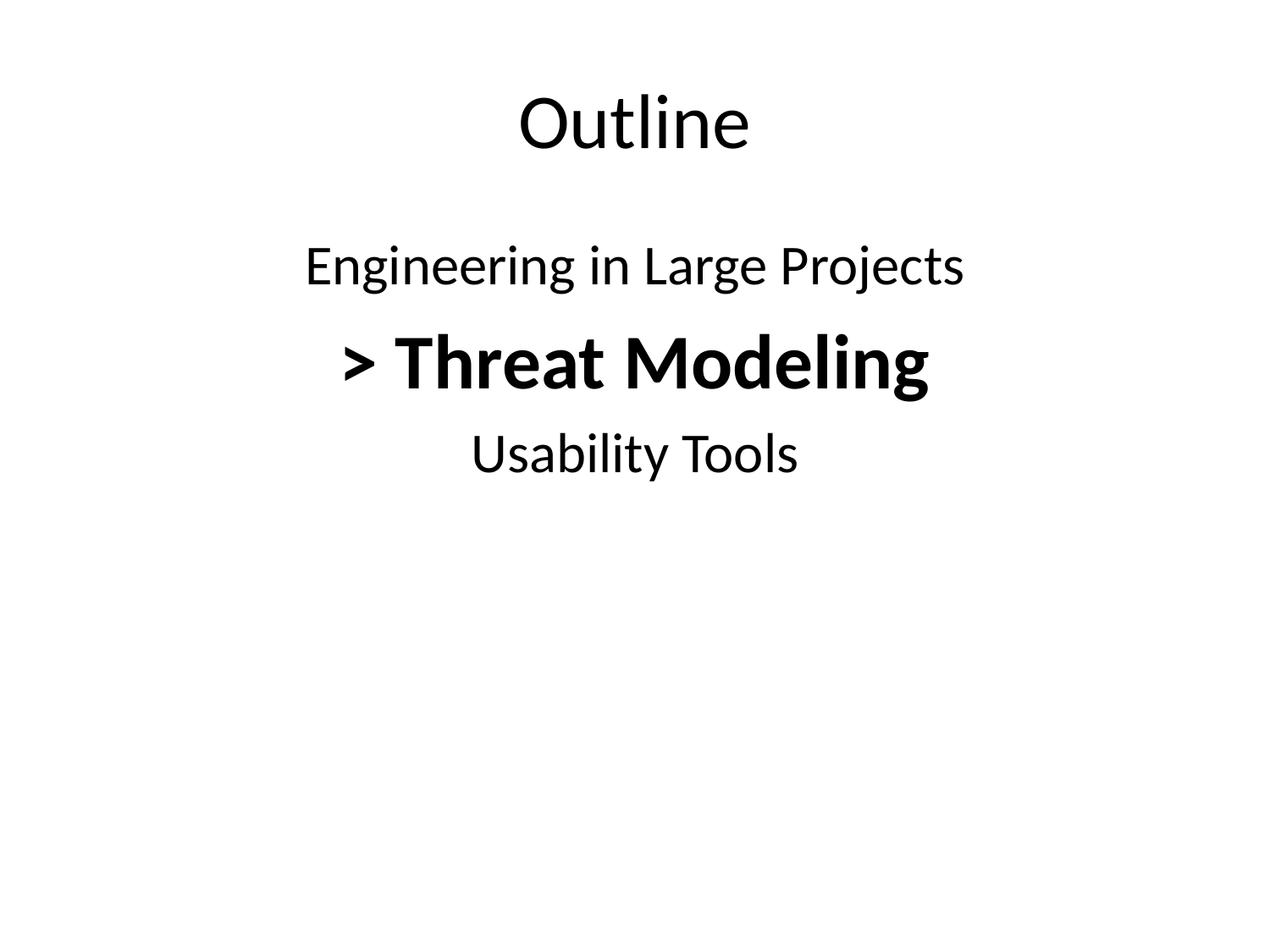

# Outline
Engineering in Large Projects
> Threat Modeling
Usability Tools